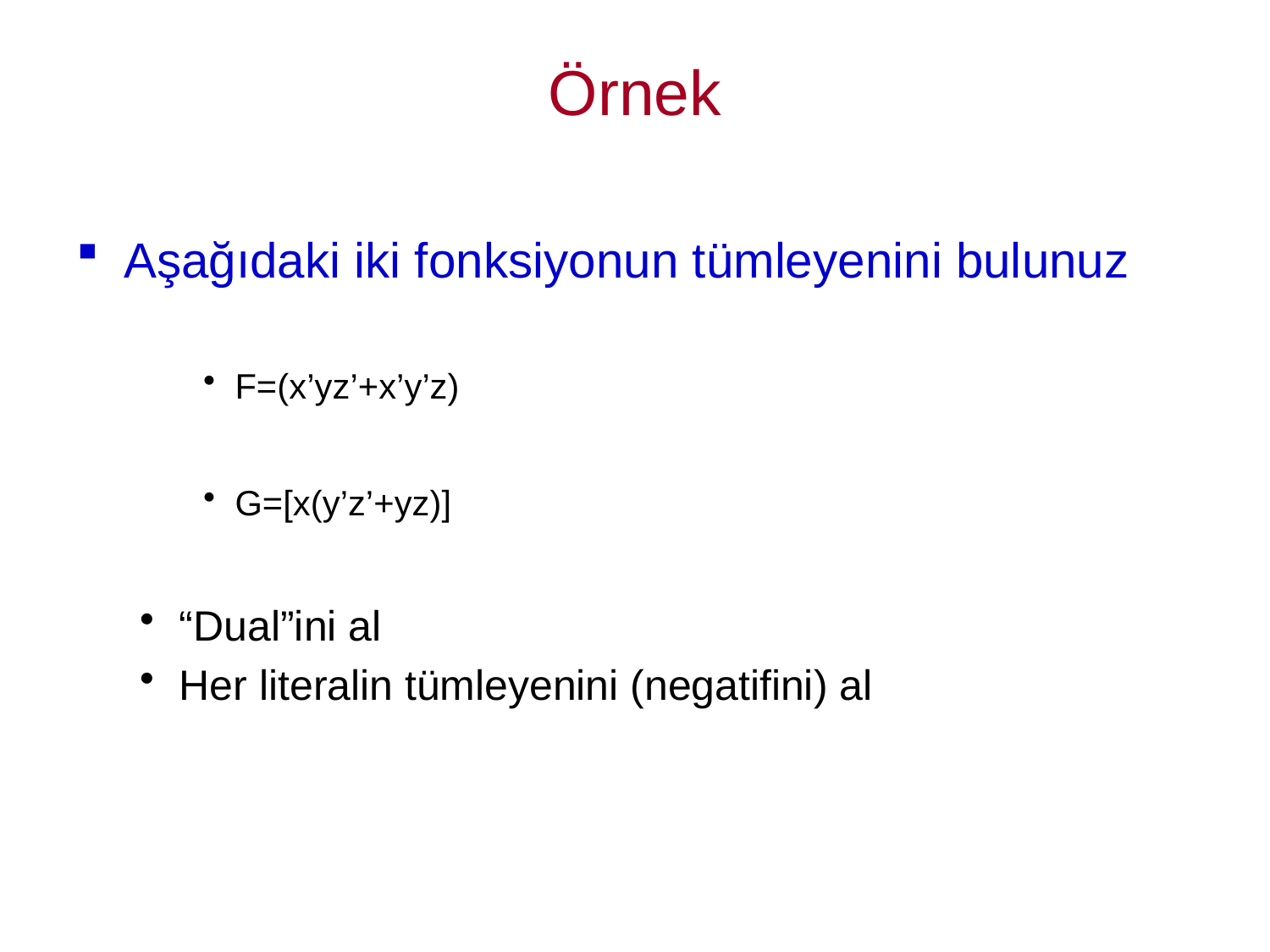

# Örnek
Aşağıdaki iki fonksiyonun tümleyenini bulunuz

F=(x’yz’+x’y’z)

G=[x(y’z’+yz)]

“Dual”ini al
Her literalin tümleyenini (negatifini) al